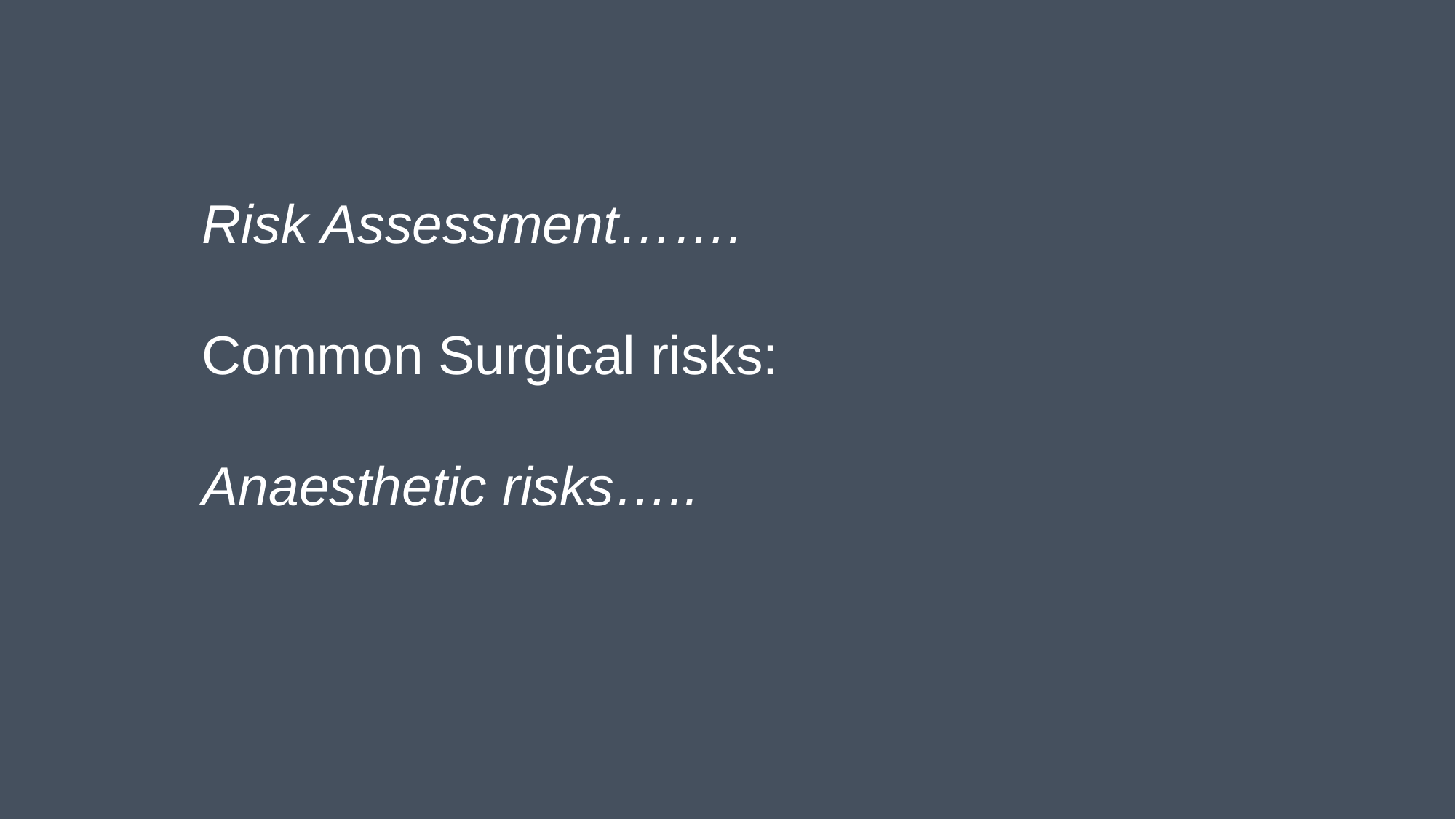

Risk Assessment…….

Common Surgical risks:

Anaesthetic risks…..